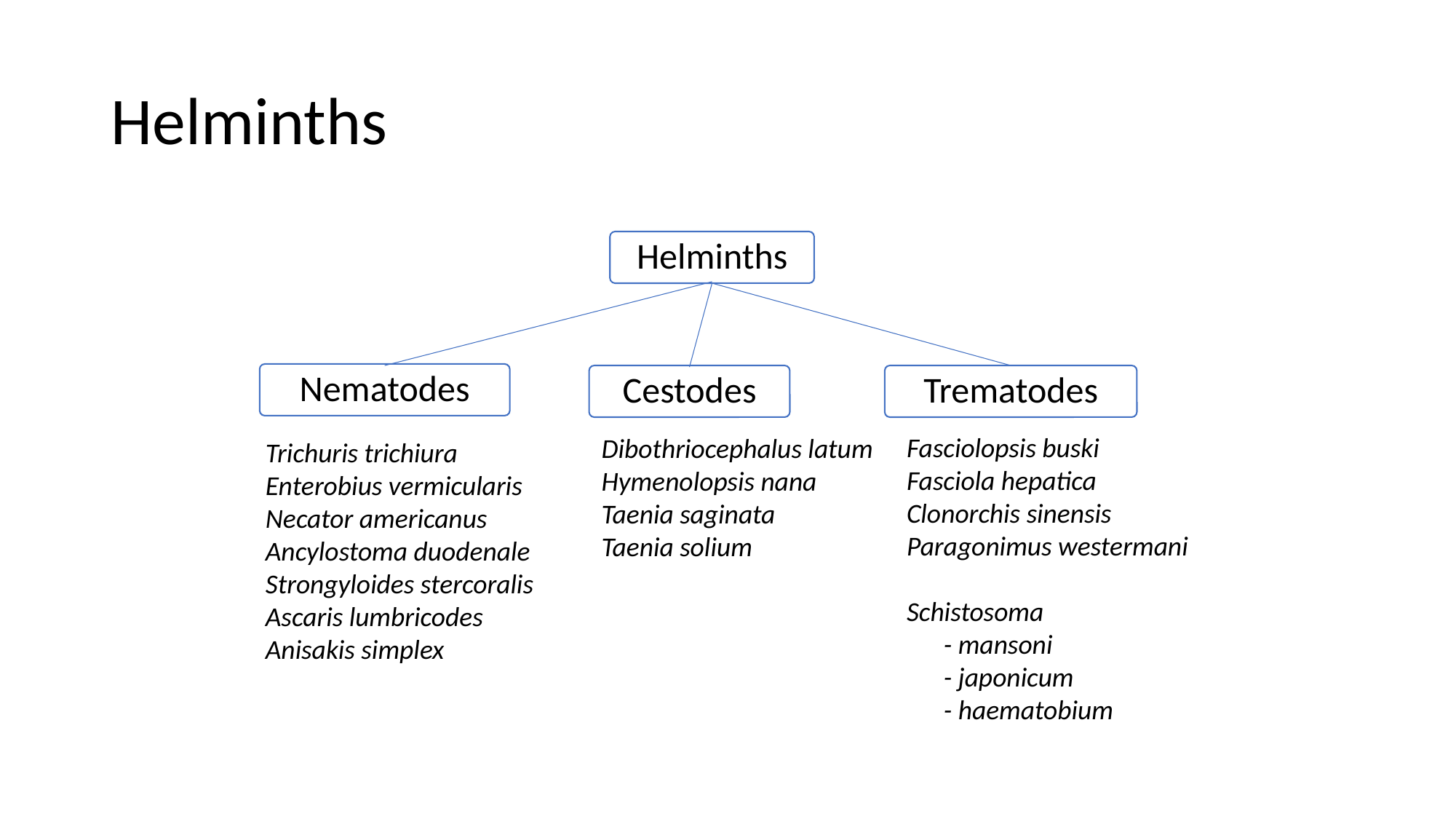

# Helminths

Helminths

Nematodes

Cestodes

Trematodes
Fasciolopsis buski
Fasciola hepatica
Clonorchis sinensis
Paragonimus westermani

Schistosoma
      - mansoni
      - japonicum
      - haematobium
Dibothriocephalus latum
Hymenolopsis nana
Taenia saginata
Taenia solium
Trichuris trichiura
Enterobius vermicularis
Necator americanus
Ancylostoma duodenale
Strongyloides stercoralis
Ascaris lumbricodes
Anisakis simplex